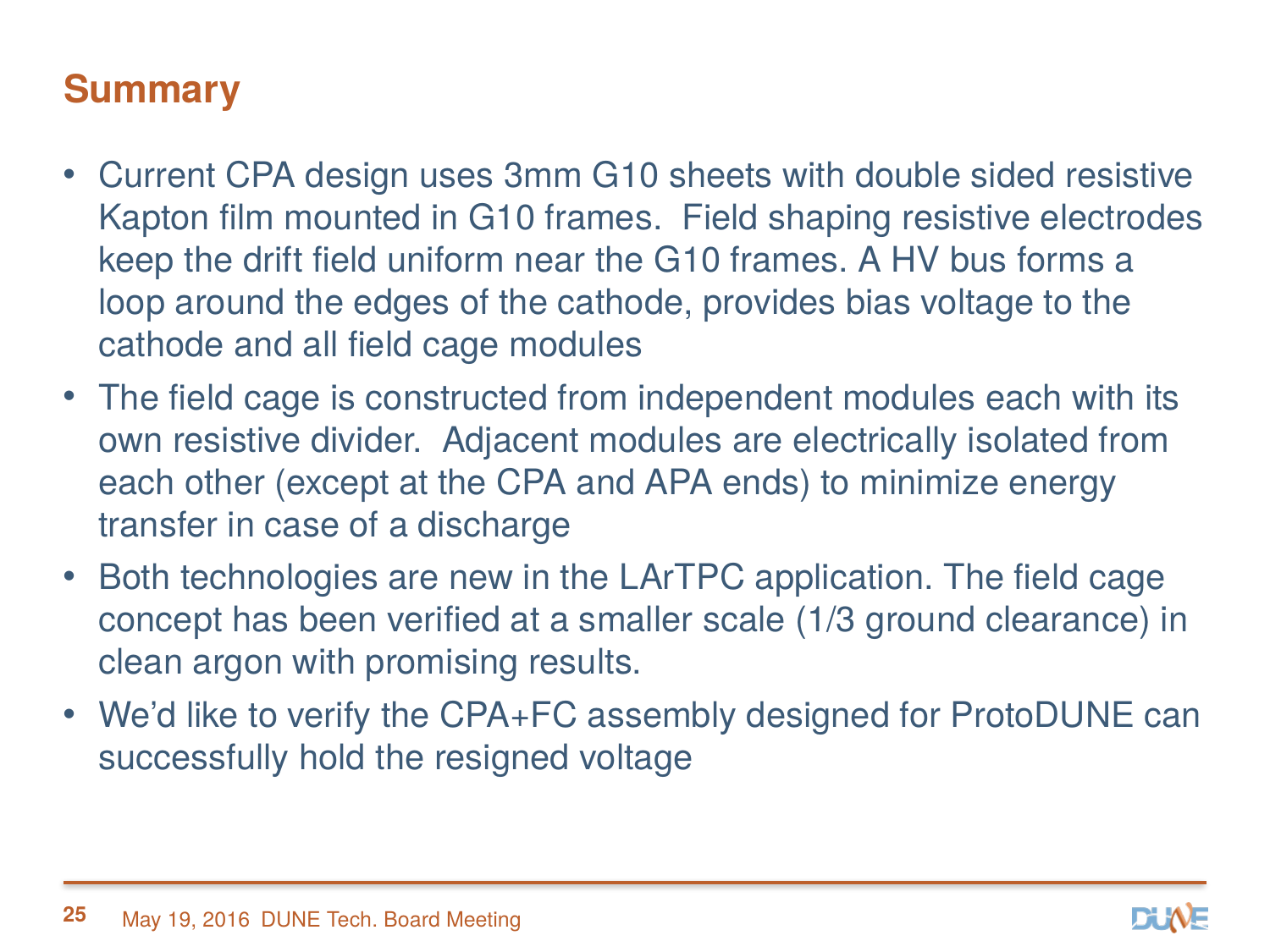

# Summary
Current CPA design uses 3mm G10 sheets with double sided resistive Kapton film mounted in G10 frames.  Field shaping resistive electrodes keep the drift field uniform near the G10 frames. A HV bus forms a loop around the edges of the cathode, provides bias voltage to the cathode and all field cage modules
The field cage is constructed from independent modules each with its own resistive divider.  Adjacent modules are electrically isolated from each other (except at the CPA and APA ends) to minimize energy transfer in case of a discharge
Both technologies are new in the LArTPC application. The field cage concept has been verified at a smaller scale (1/3 ground clearance) in clean argon with promising results.
We’d like to verify the CPA+FC assembly designed for ProtoDUNE can successfully hold the resigned voltage

25
May 19, 2016
DUNE Tech. Board Meeting